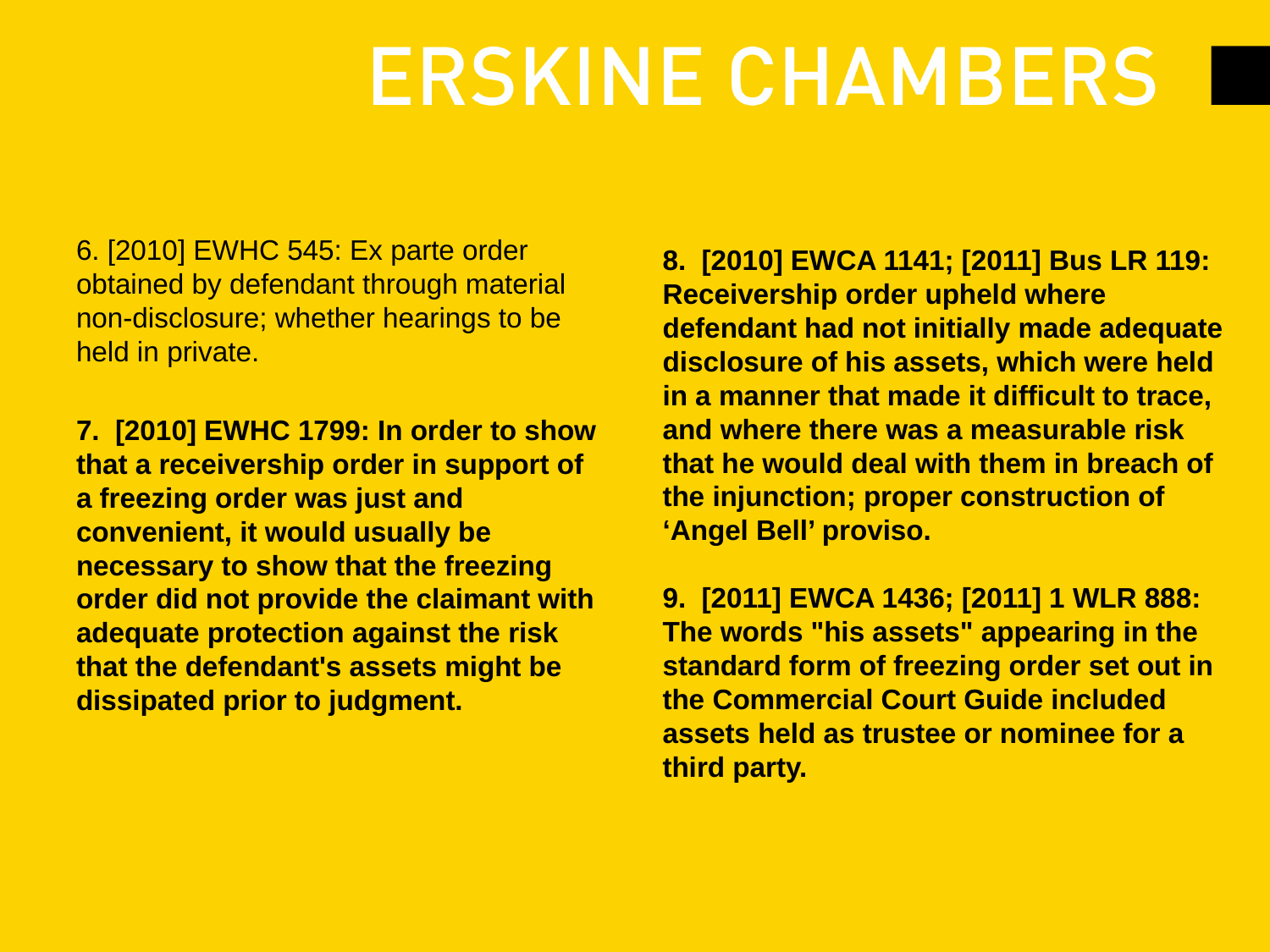

6. [2010] EWHC 545: Ex parte order obtained by defendant through material non-disclosure; whether hearings to be held in private.

7.  [2010] EWHC 1799: In order to show that a receivership order in support of a freezing order was just and convenient, it would usually be necessary to show that the freezing order did not provide the claimant with adequate protection against the risk that the defendant's assets might be dissipated prior to judgment.

8.  [2010] EWCA 1141; [2011] Bus LR 119: Receivership order upheld where defendant had not initially made adequate disclosure of his assets, which were held in a manner that made it difficult to trace, and where there was a measurable risk that he would deal with them in breach of the injunction; proper construction of ‘Angel Bell’ proviso.

9.  [2011] EWCA 1436; [2011] 1 WLR 888: The words "his assets" appearing in the standard form of freezing order set out in the Commercial Court Guide included assets held as trustee or nominee for a third party.